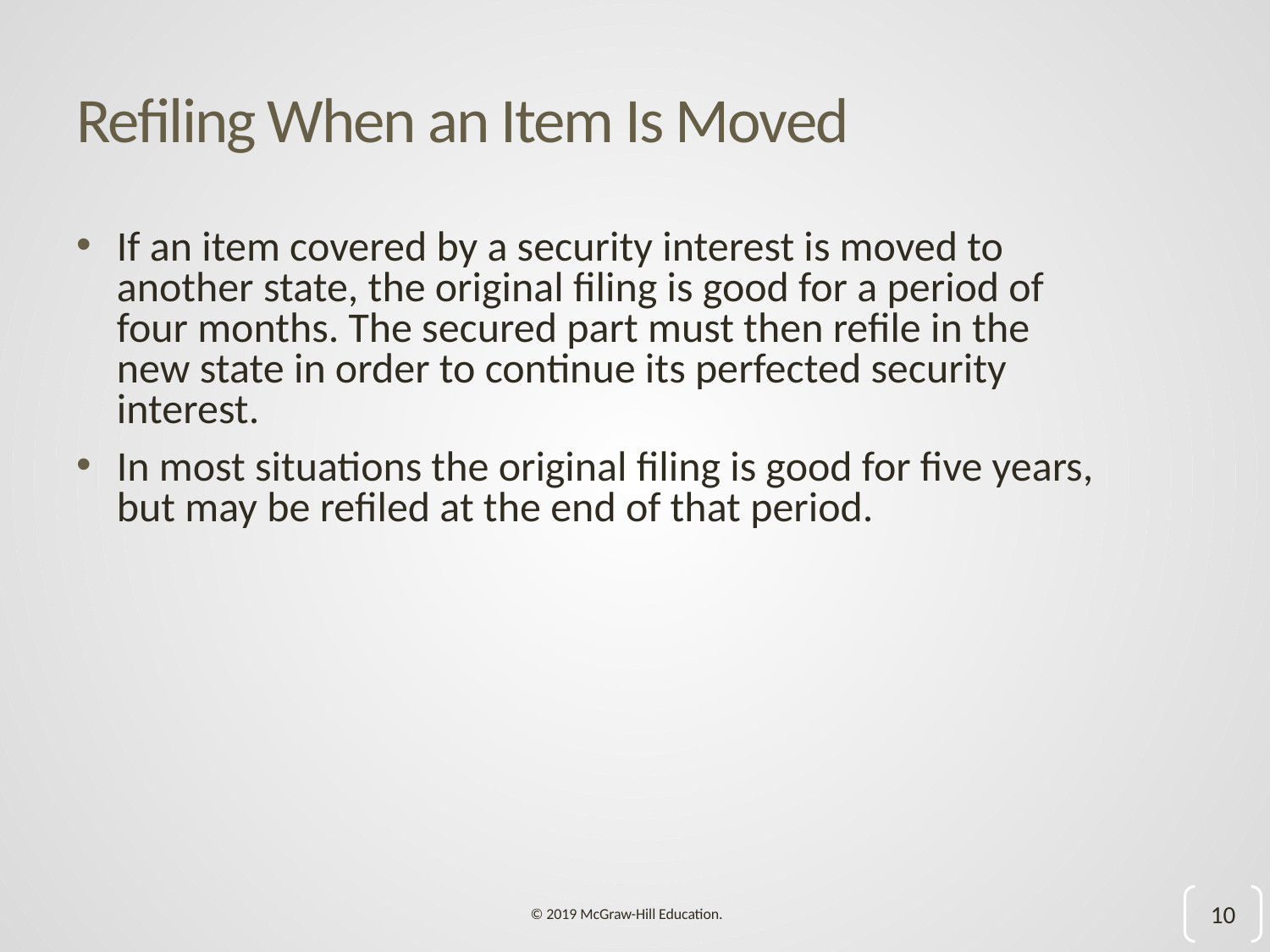

# Refiling When an Item Is Moved
If an item covered by a security interest is moved to another state, the original filing is good for a period of four months. The secured part must then refile in the new state in order to continue its perfected security interest.
In most situations the original filing is good for five years, but may be refiled at the end of that period.
10